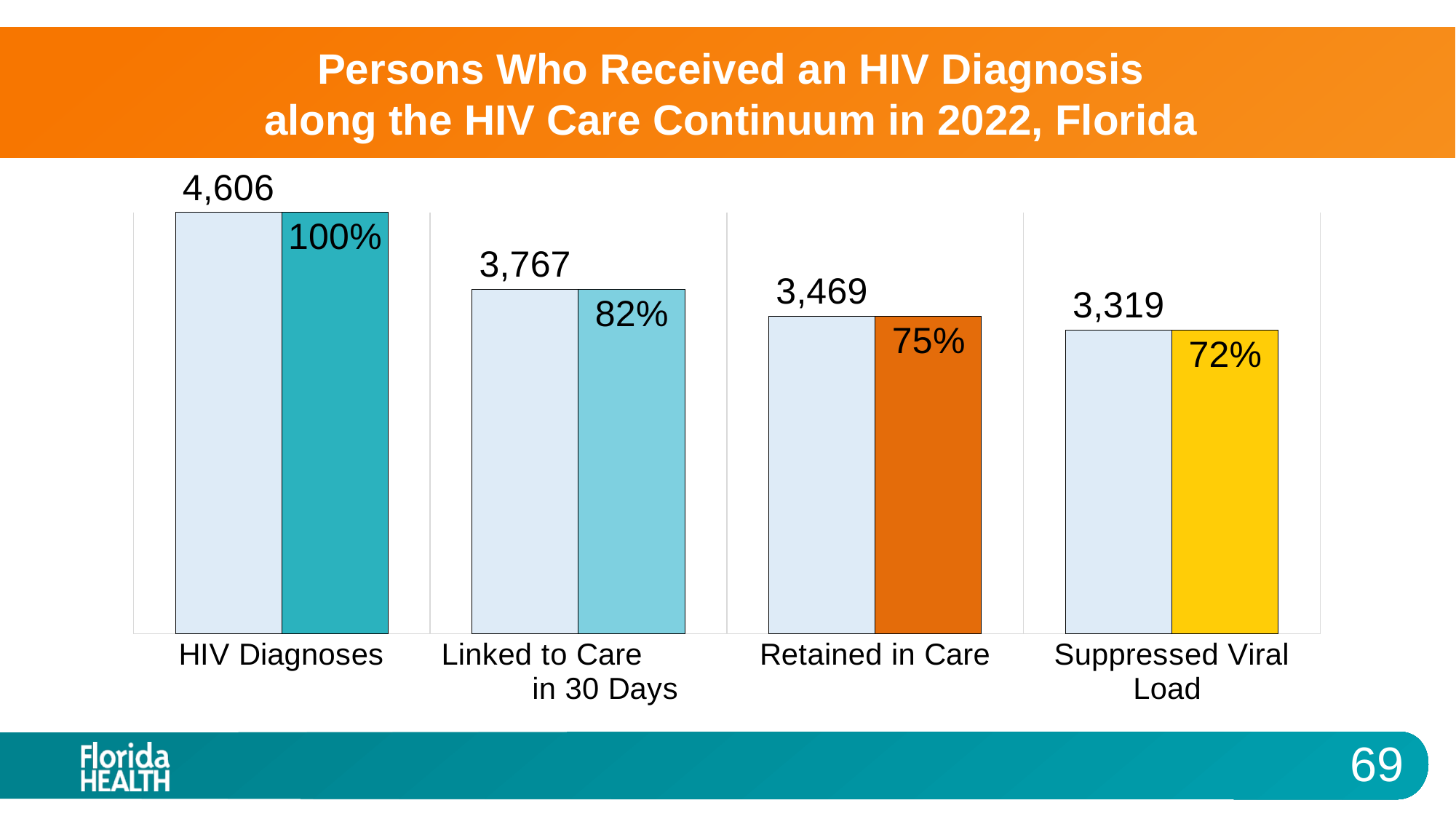

# Persons Who Received an HIV Diagnosis along the HIV Care Continuum in 2022, Florida

### Chart

| Category | Series 1 | Series 2 |
|---|---|---|
| HIV Diagnoses | 1.0 | 1.0 |
| Linked to Care               in 30 Days | 0.818 | 0.818 |
| Retained in Care | 0.753 | 0.753 |
| Suppressed Viral Load  | 0.721 | 0.721 |